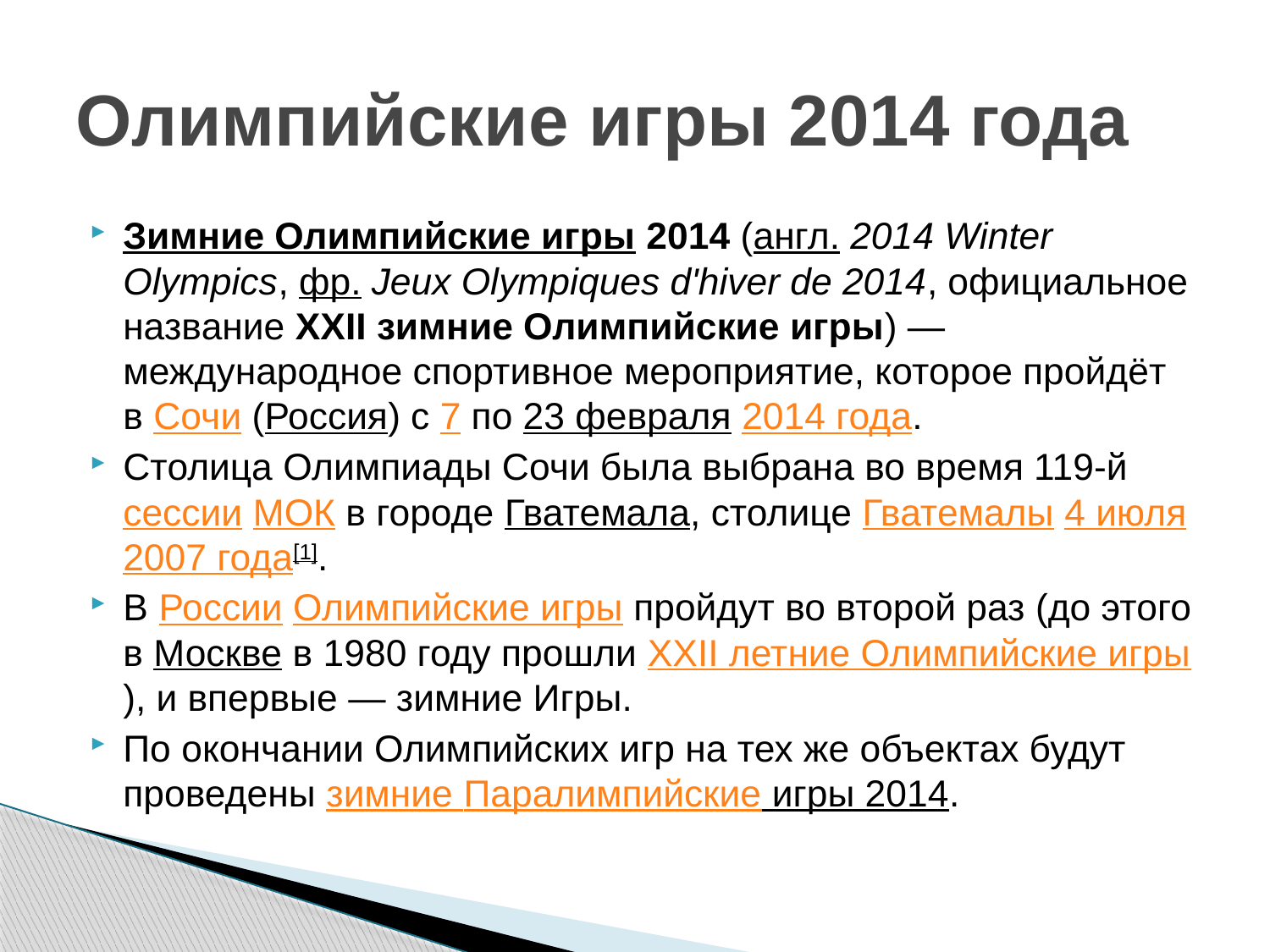

# Олимпийские игры 2014 года
Зимние Олимпийские игры 2014 (англ. 2014 Winter Olympics, фр. Jeux Olympiques d'hiver de 2014, официальное название XXII зимние Олимпийские игры) — международное спортивное мероприятие, которое пройдёт в Сочи (Россия) с 7 по 23 февраля 2014 года.
Столица Олимпиады Сочи была выбрана во время 119-й сессии МОК в городе Гватемала, столице Гватемалы 4 июля 2007 года[1].
В России Олимпийские игры пройдут во второй раз (до этого в Москве в 1980 году прошли XXII летние Олимпийские игры), и впервые — зимние Игры.
По окончании Олимпийских игр на тех же объектах будут проведены зимние Паралимпийские игры 2014.